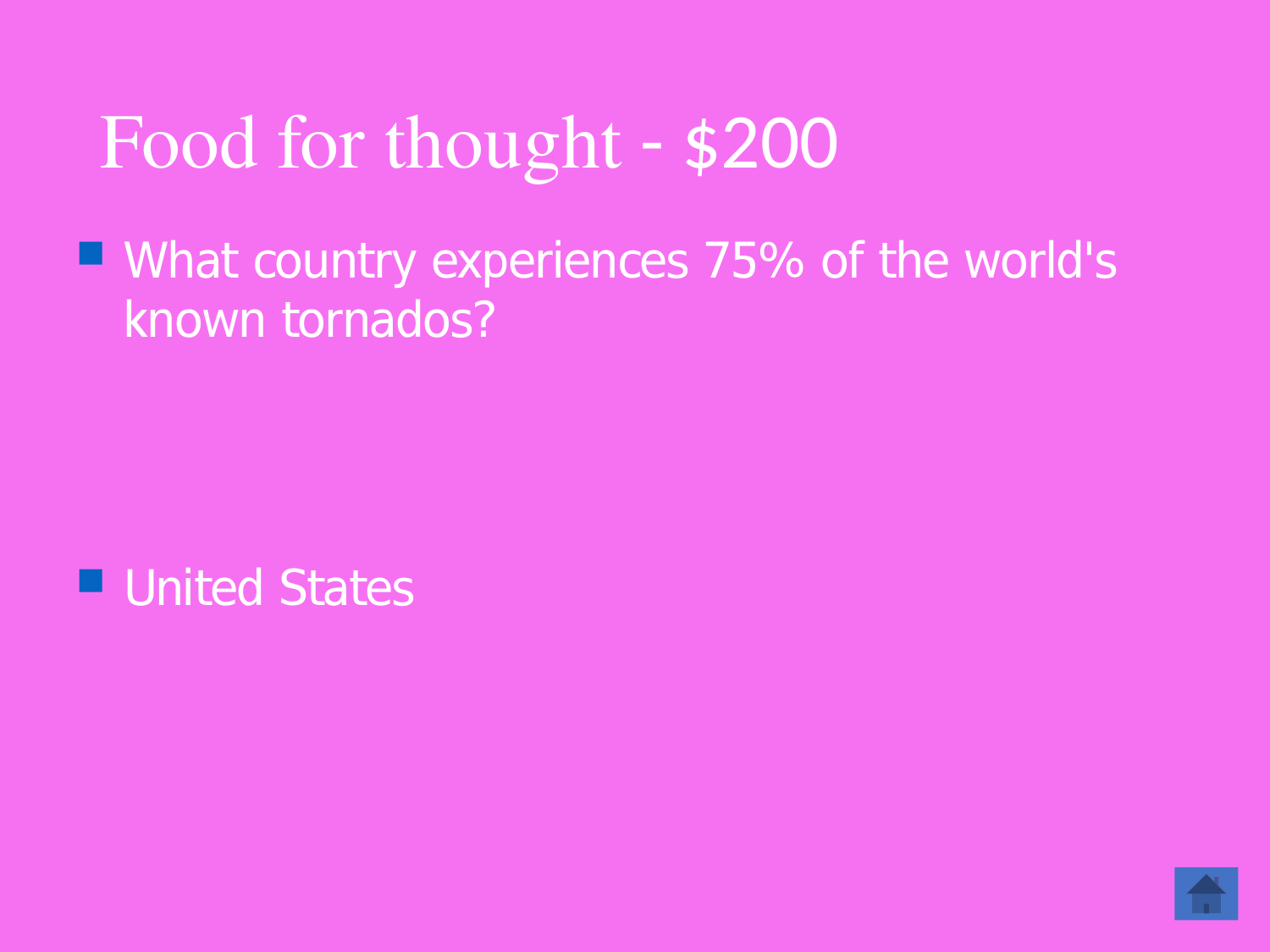

# Food for thought - $200
What country experiences 75% of the world's known tornados?
United States